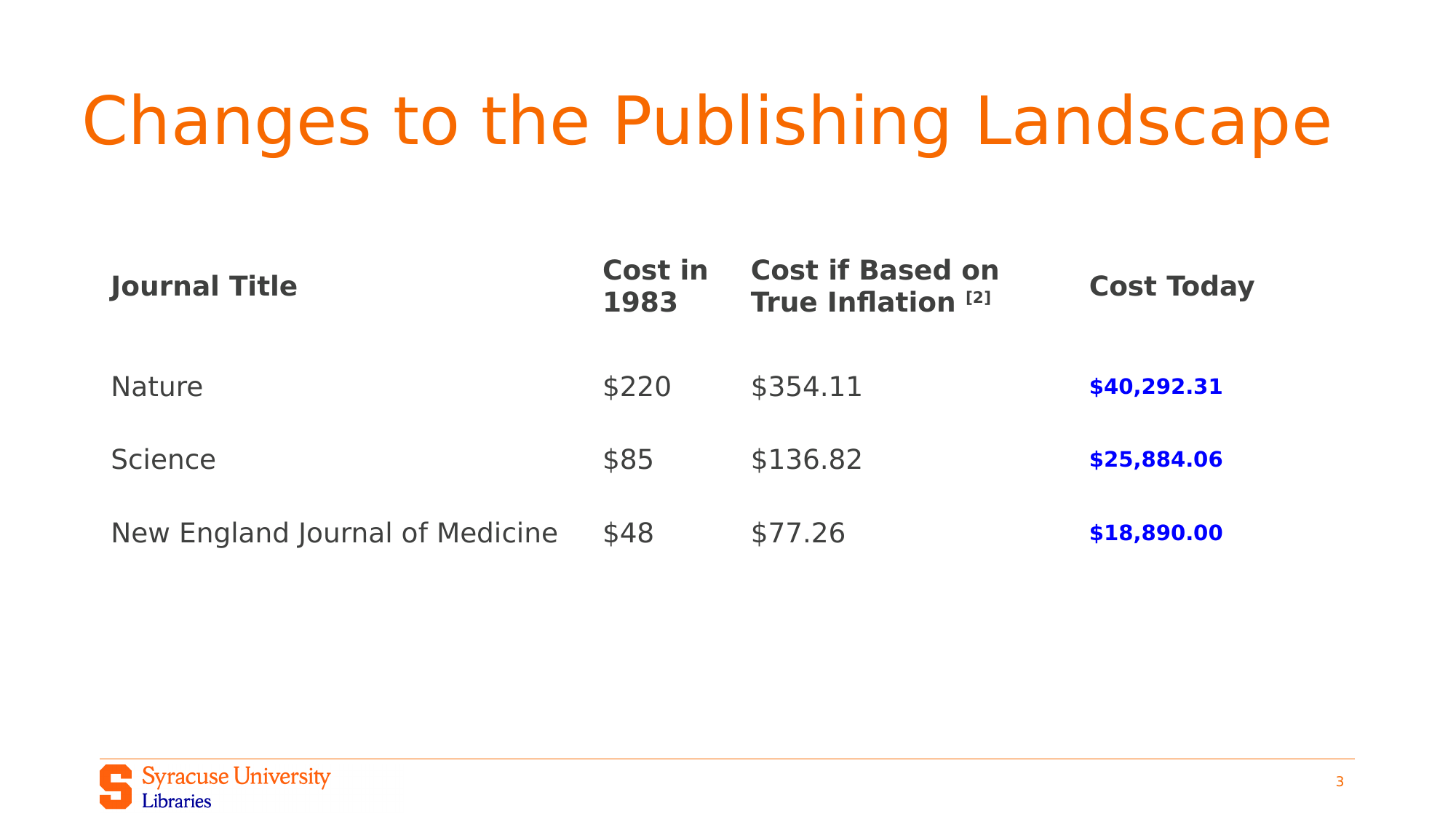

# Changes to the Publishing Landscape
| Journal Title | Cost in 1983 | Cost if Based on True Inflation [2] | Cost Today |
| --- | --- | --- | --- |
| Nature | $220 | $354.11 | $40,292.31 |
| Science | $85 | $136.82 | $25,884.06 |
| New England Journal of Medicine | $48 | $77.26 | $18,890.00 |
3